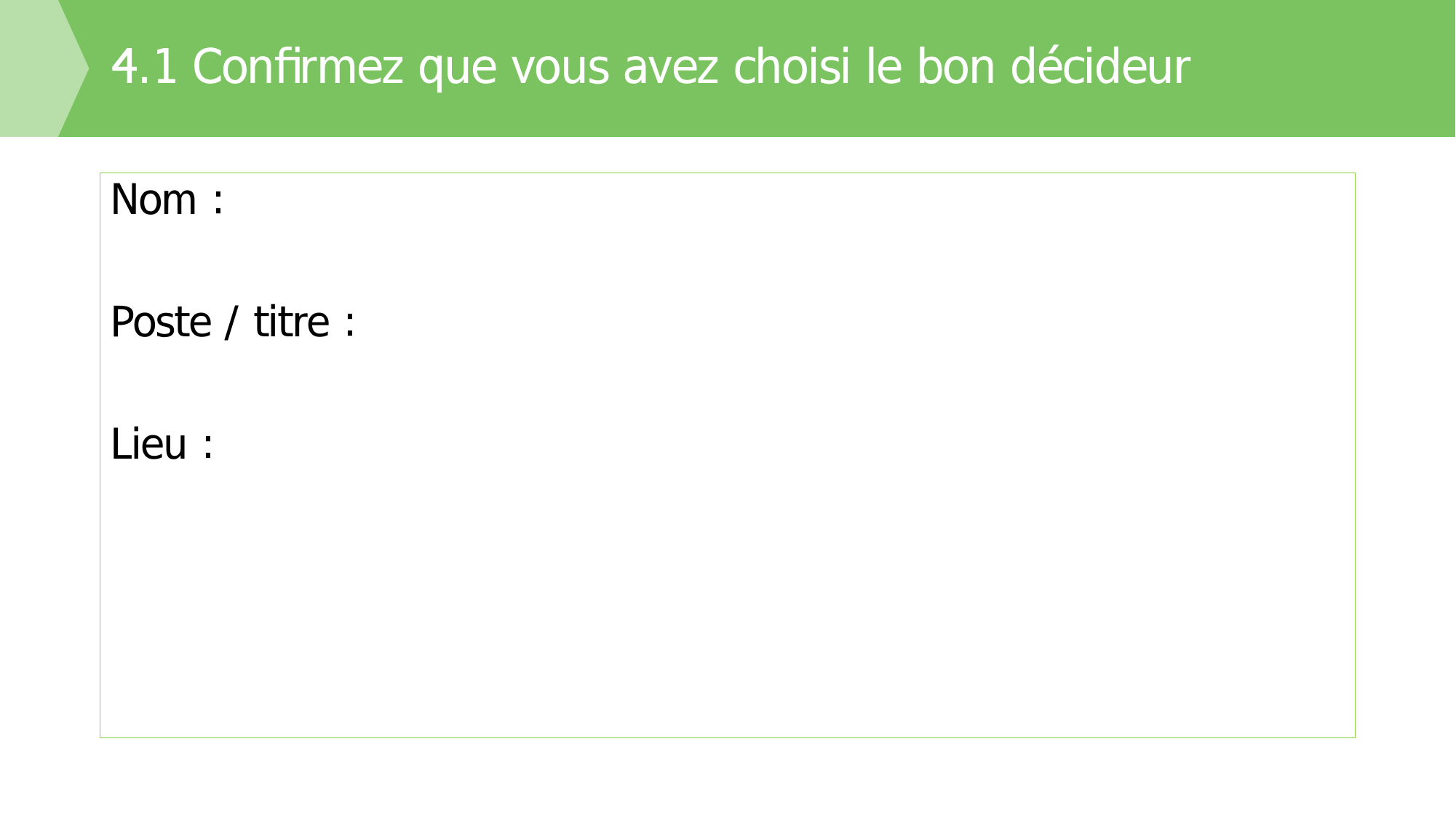

# 4.1 Confirmez que vous avez choisi le bon décideur
Nom :

Poste / titre :

Lieu :